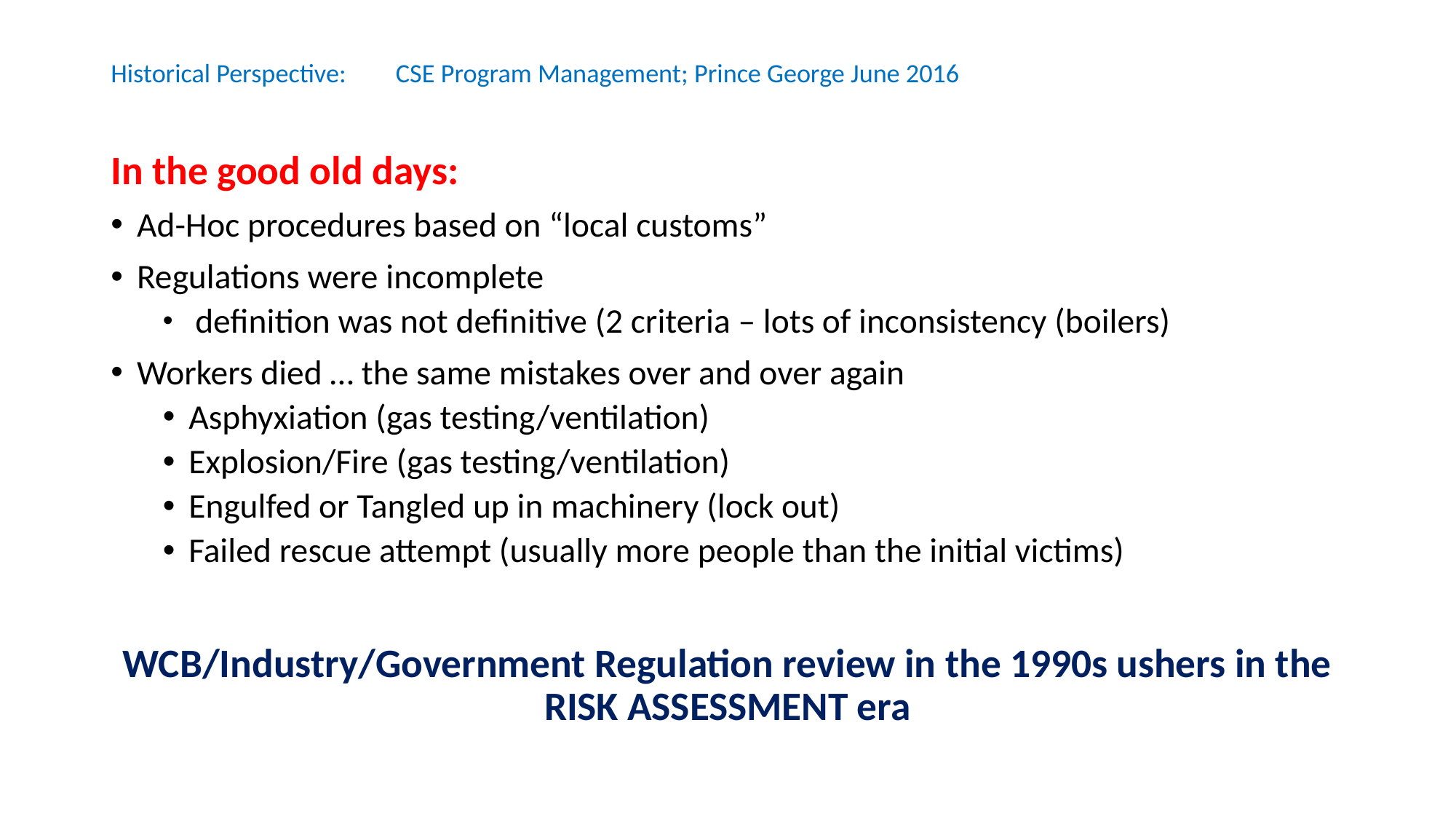

# Historical Perspective:				CSE Program Management; Prince George June 2016
In the good old days:
Ad-Hoc procedures based on “local customs”
Regulations were incomplete
 definition was not definitive (2 criteria – lots of inconsistency (boilers)
Workers died … the same mistakes over and over again
Asphyxiation (gas testing/ventilation)
Explosion/Fire (gas testing/ventilation)
Engulfed or Tangled up in machinery (lock out)
Failed rescue attempt (usually more people than the initial victims)

WCB/Industry/Government Regulation review in the 1990s ushers in the RISK ASSESSMENT era